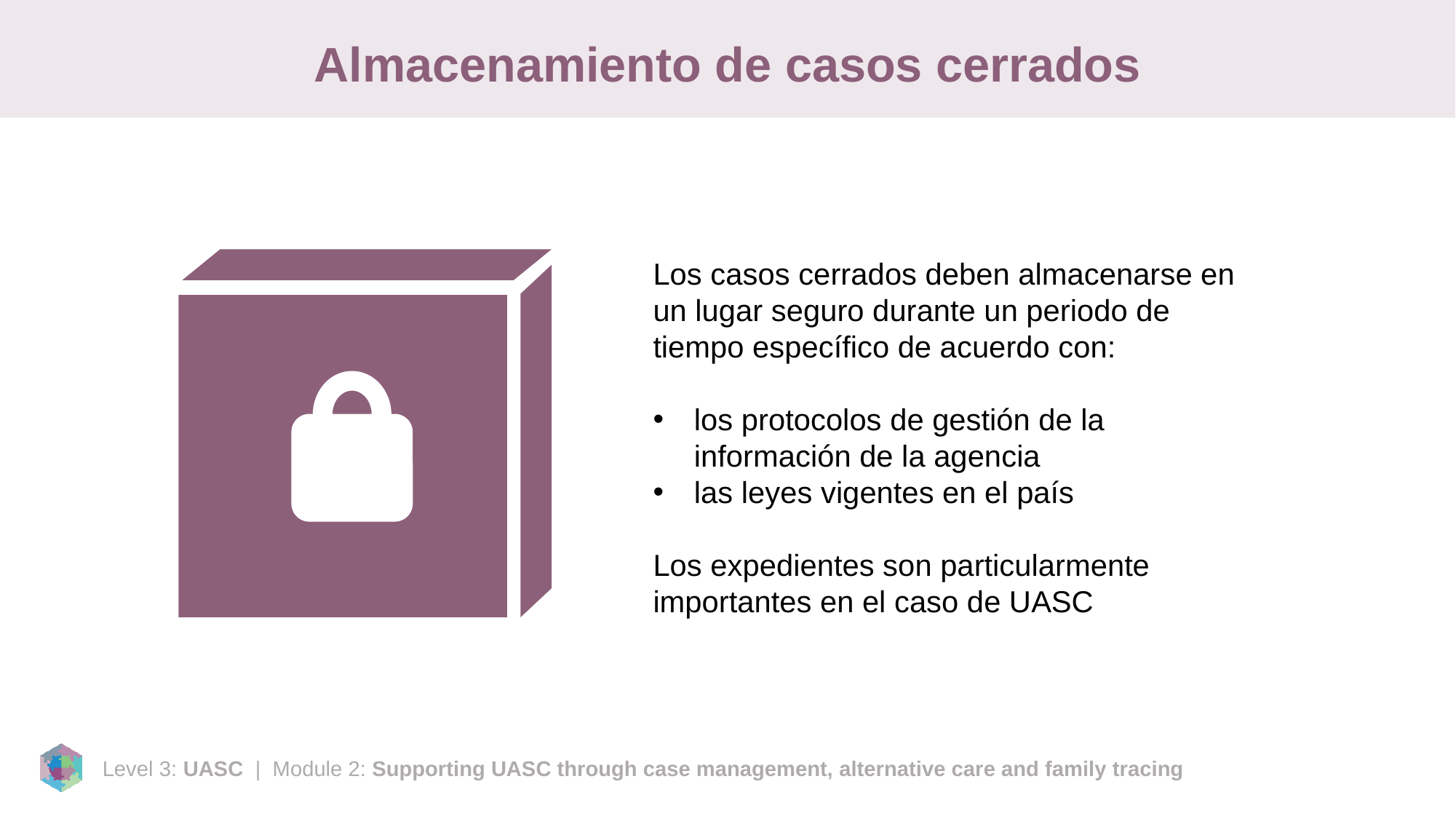

# Almacenamiento de casos cerrados

Los casos cerrados deben almacenarse en un lugar seguro durante un periodo de tiempo específico de acuerdo con:

los protocolos de gestión de la información de la agencia
las leyes vigentes en el país

Los expedientes son particularmente importantes en el caso de UASC